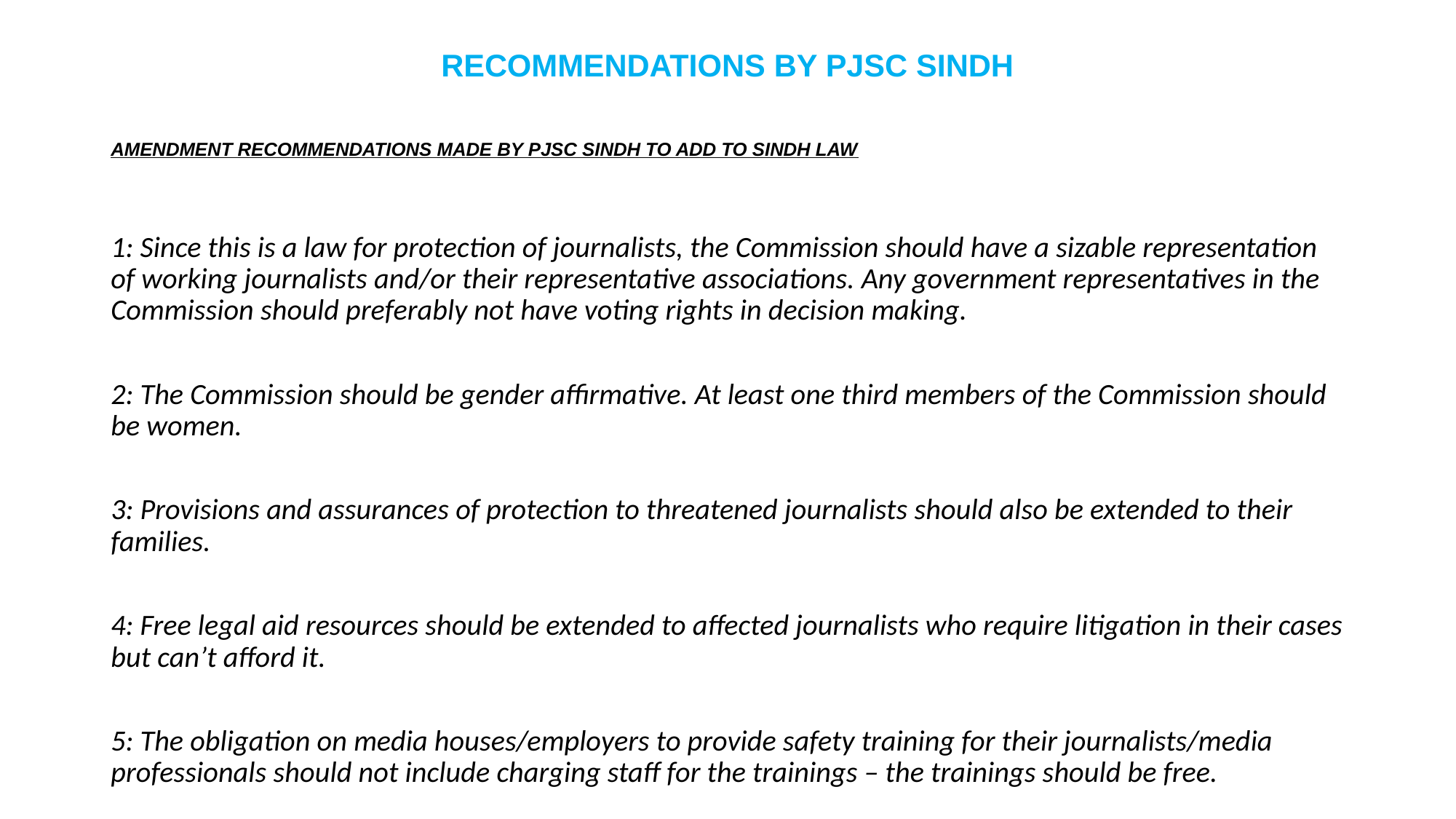

# RECOMMENDATIONS BY PJSC SINDH
AMENDMENT RECOMMENDATIONS MADE BY PJSC SINDH TO ADD TO SINDH LAW

1: Since this is a law for protection of journalists, the Commission should have a sizable representation of working journalists and/or their representative associations. Any government representatives in the Commission should preferably not have voting rights in decision making.

2: The Commission should be gender affirmative. At least one third members of the Commission should be women.

3: Provisions and assurances of protection to threatened journalists should also be extended to their families.

4: Free legal aid resources should be extended to affected journalists who require litigation in their cases but can’t afford it.

5: The obligation on media houses/employers to provide safety training for their journalists/media professionals should not include charging staff for the trainings – the trainings should be free.